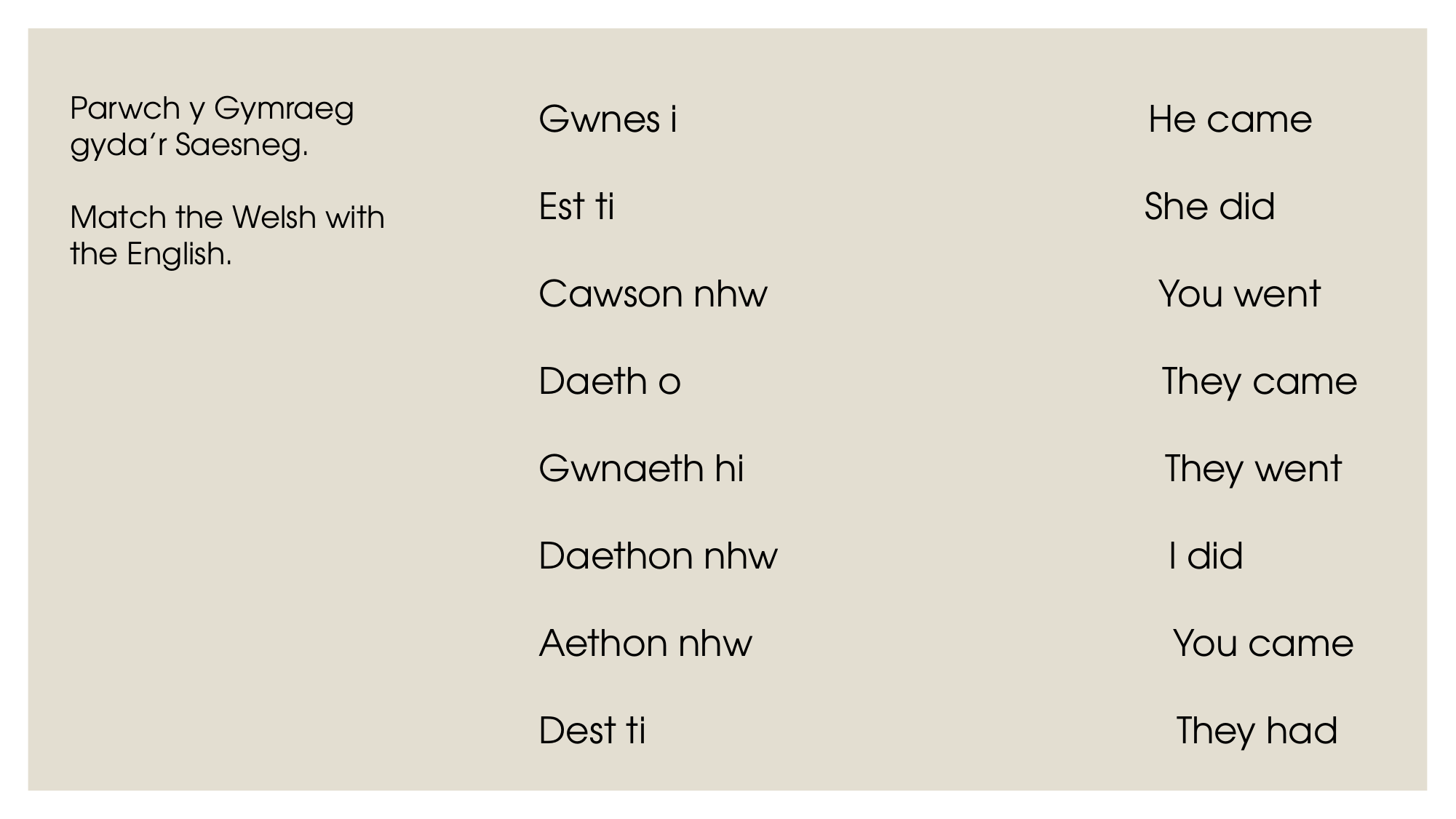

Parwch y Gymraeg
gyda’r Saesneg.

Match the Welsh with
the English.

Gwnes i                                               He came

Est ti                                                     She did

Cawson nhw                                       You went

Daeth o                                                They came

Gwnaeth hi                                          They went

Daethon nhw                                       I did

Aethon nhw                                          You came

Dest ti                                                     They had